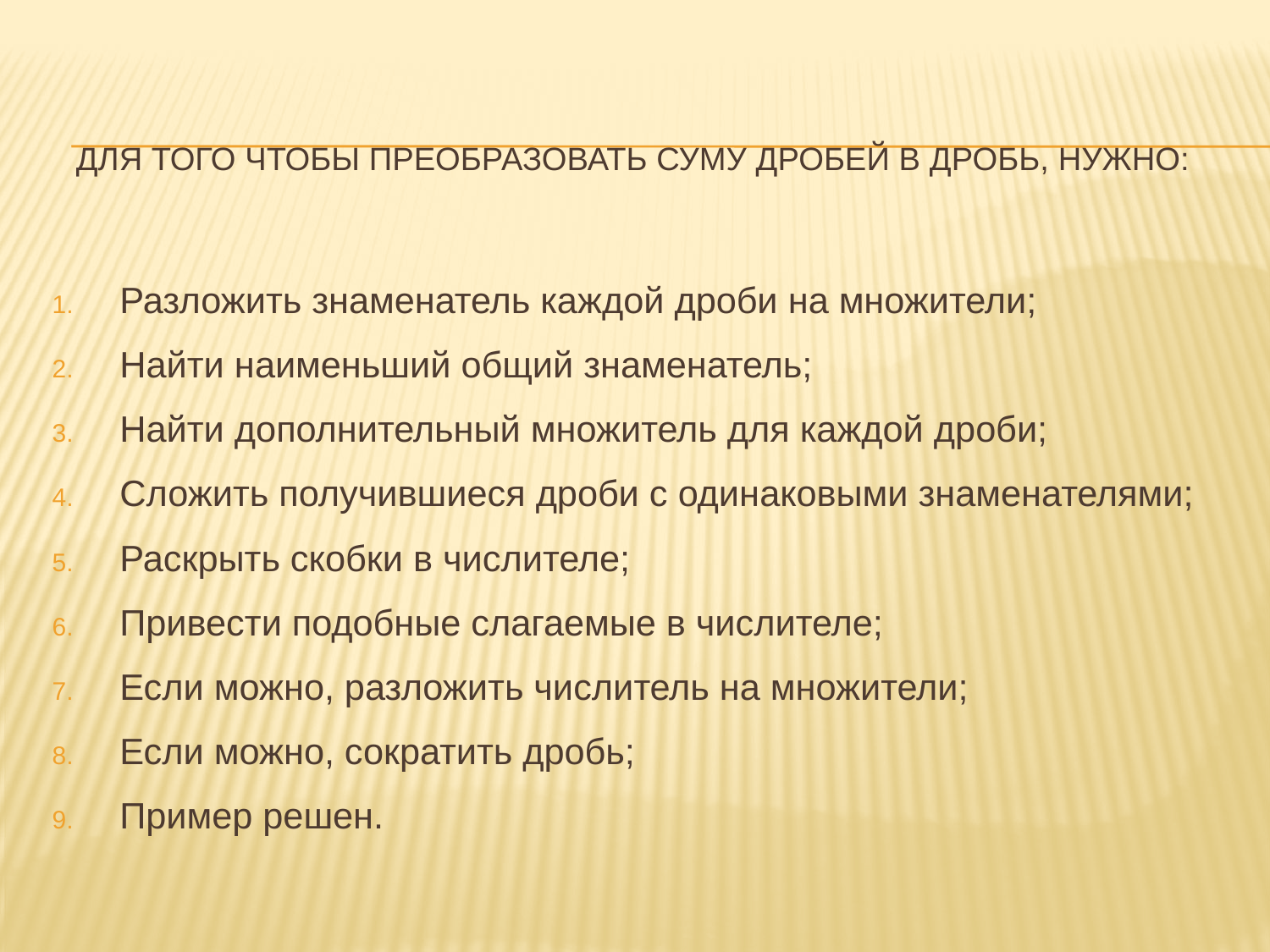

# Для того чтобы преобразовать суму дробей в дробь, нужно:
Разложить знаменатель каждой дроби на множители;
Найти наименьший общий знаменатель;
Найти дополнительный множитель для каждой дроби;
Сложить получившиеся дроби с одинаковыми знаменателями;
Раскрыть скобки в числителе;
Привести подобные слагаемые в числителе;
Если можно, разложить числитель на множители;
Если можно, сократить дробь;
Пример решен.